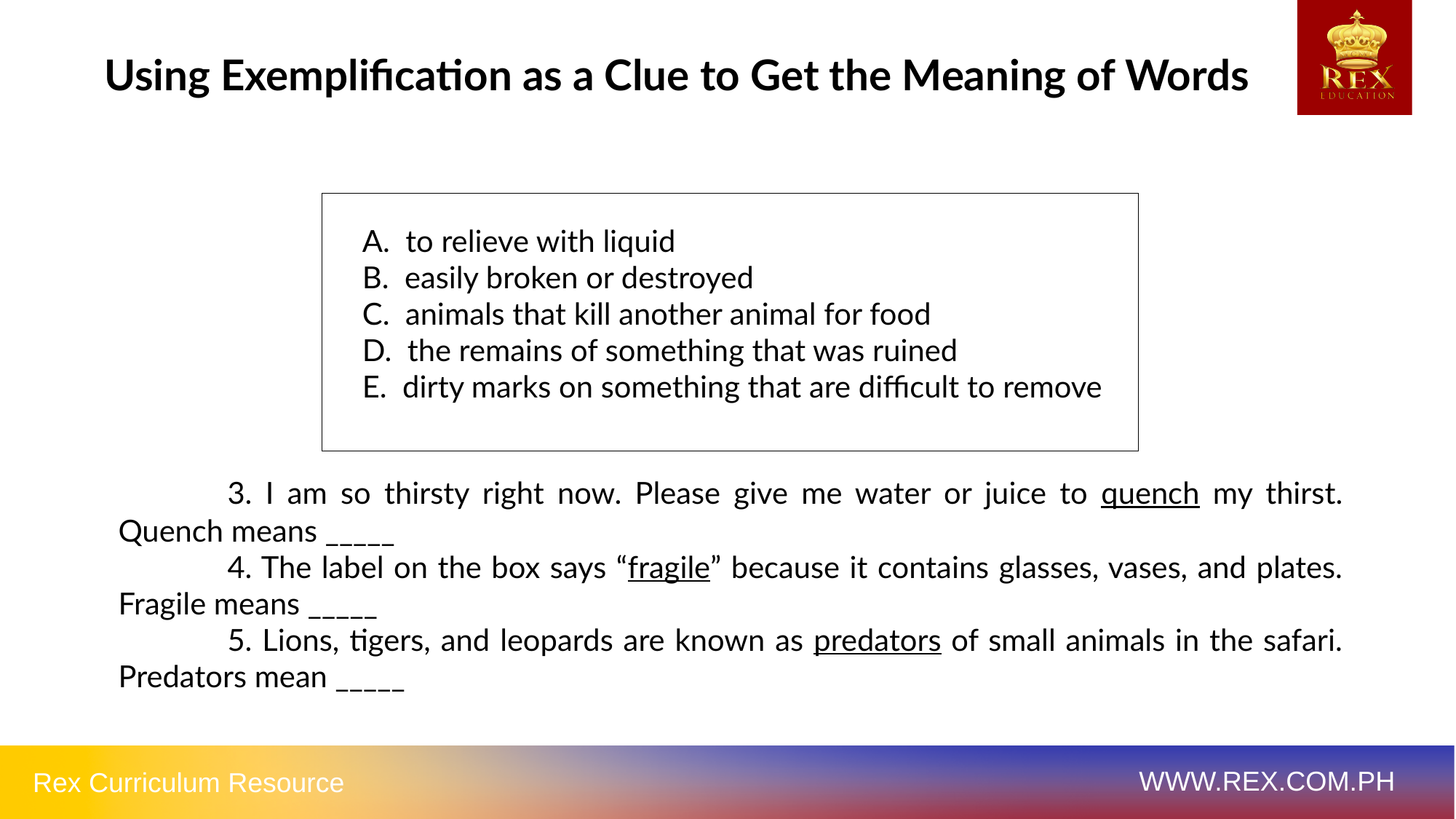

Using Exemplification as a Clue to Get the Meaning of Words

 A.  to relieve with liquid
 B.  easily broken or destroyed
 C.  animals that kill another animal for food
 D.  the remains of something that was ruined
 E.  dirty marks on something that are difficult to remove

	3. I am so thirsty right now. Please give me water or juice to quench my thirst. Quench means _____
	4. The label on the box says “fragile” because it contains glasses, vases, and plates. Fragile means _____
	5. Lions, tigers, and leopards are known as predators of small animals in the safari. Predators mean _____